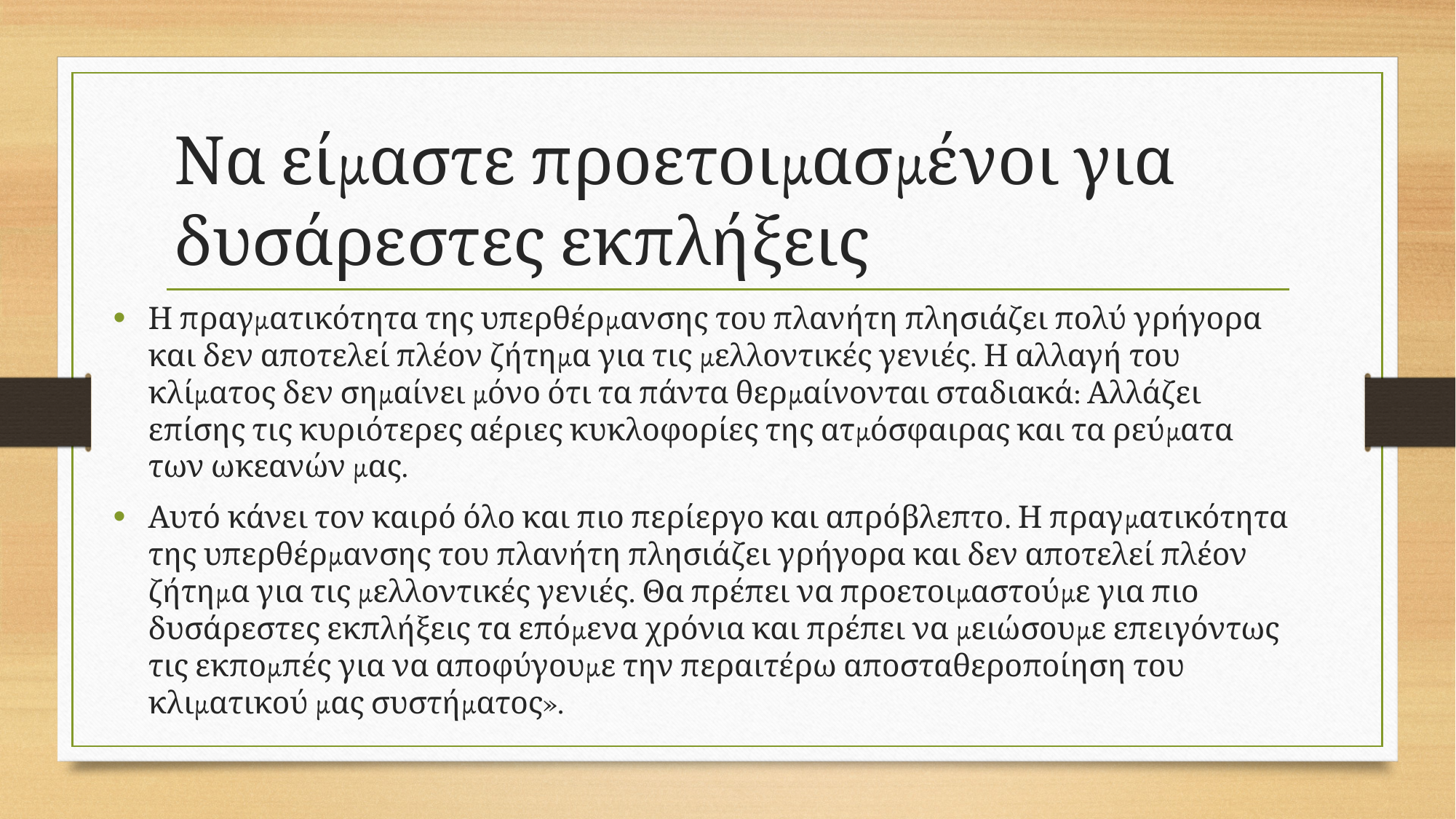

# Να είμαστε προετοιμασμένοι για δυσάρεστες εκπλήξεις
Η πραγματικότητα της υπερθέρμανσης του πλανήτη πλησιάζει πολύ γρήγορα και δεν αποτελεί πλέον ζήτημα για τις μελλοντικές γενιές. Η αλλαγή του κλίματος δεν σημαίνει μόνο ότι τα πάντα θερμαίνονται σταδιακά: Αλλάζει επίσης τις κυριότερες αέριες κυκλοφορίες της ατμόσφαιρας και τα ρεύματα των ωκεανών μας.
Αυτό κάνει τον καιρό όλο και πιο περίεργο και απρόβλεπτο. Η πραγματικότητα της υπερθέρμανσης του πλανήτη πλησιάζει γρήγορα και δεν αποτελεί πλέον ζήτημα για τις μελλοντικές γενιές. Θα πρέπει να προετοιμαστούμε για πιο δυσάρεστες εκπλήξεις τα επόμενα χρόνια και πρέπει να μειώσουμε επειγόντως τις εκπομπές για να αποφύγουμε την περαιτέρω αποσταθεροποίηση του κλιματικού μας συστήματος».